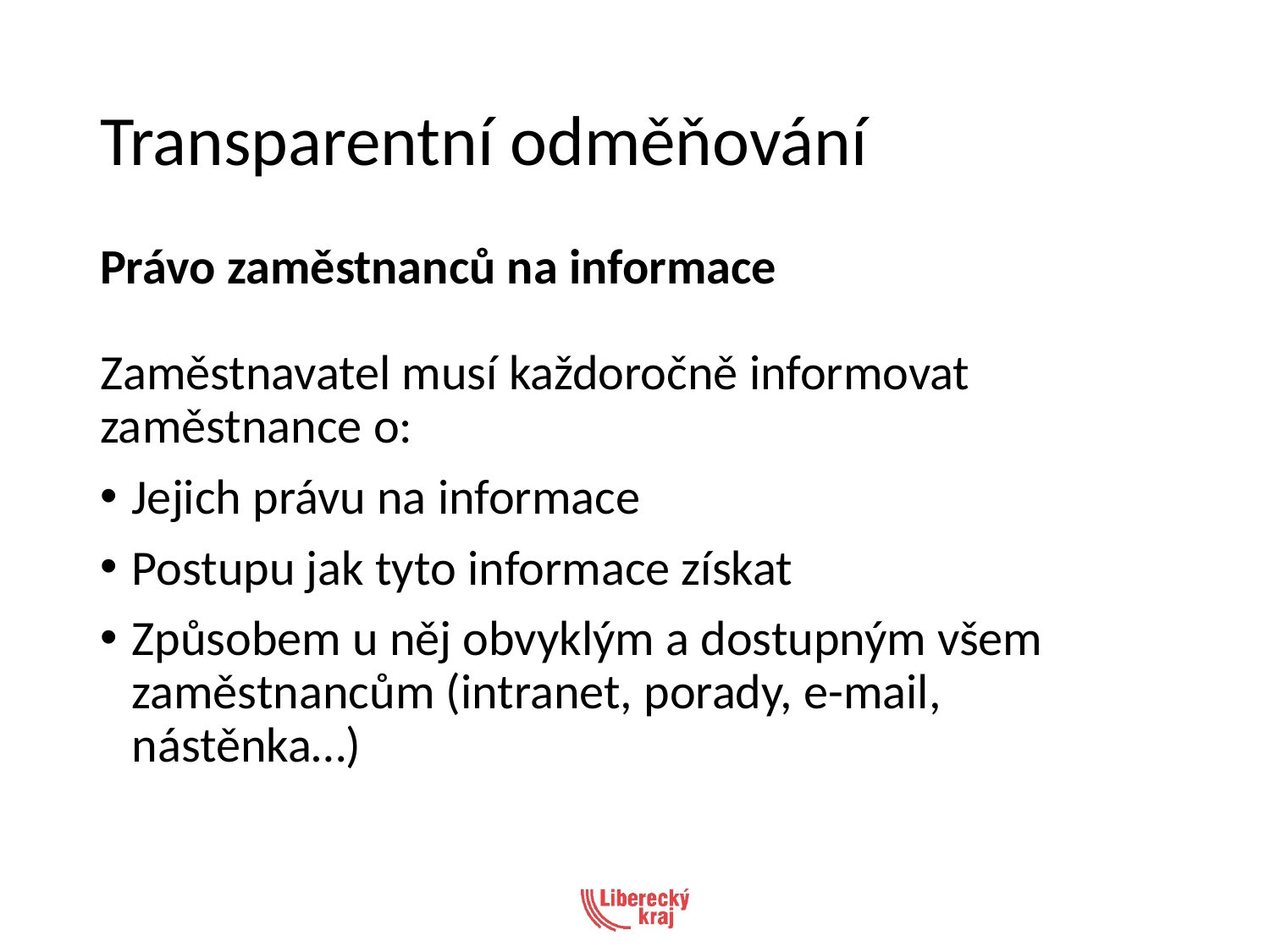

# Transparentní odměňování
Právo zaměstnanců na informace

Zaměstnavatel musí každoročně informovat zaměstnance o:
Jejich právu na informace
Postupu jak tyto informace získat
Způsobem u něj obvyklým a dostupným všem zaměstnancům (intranet, porady, e-mail, nástěnka…)